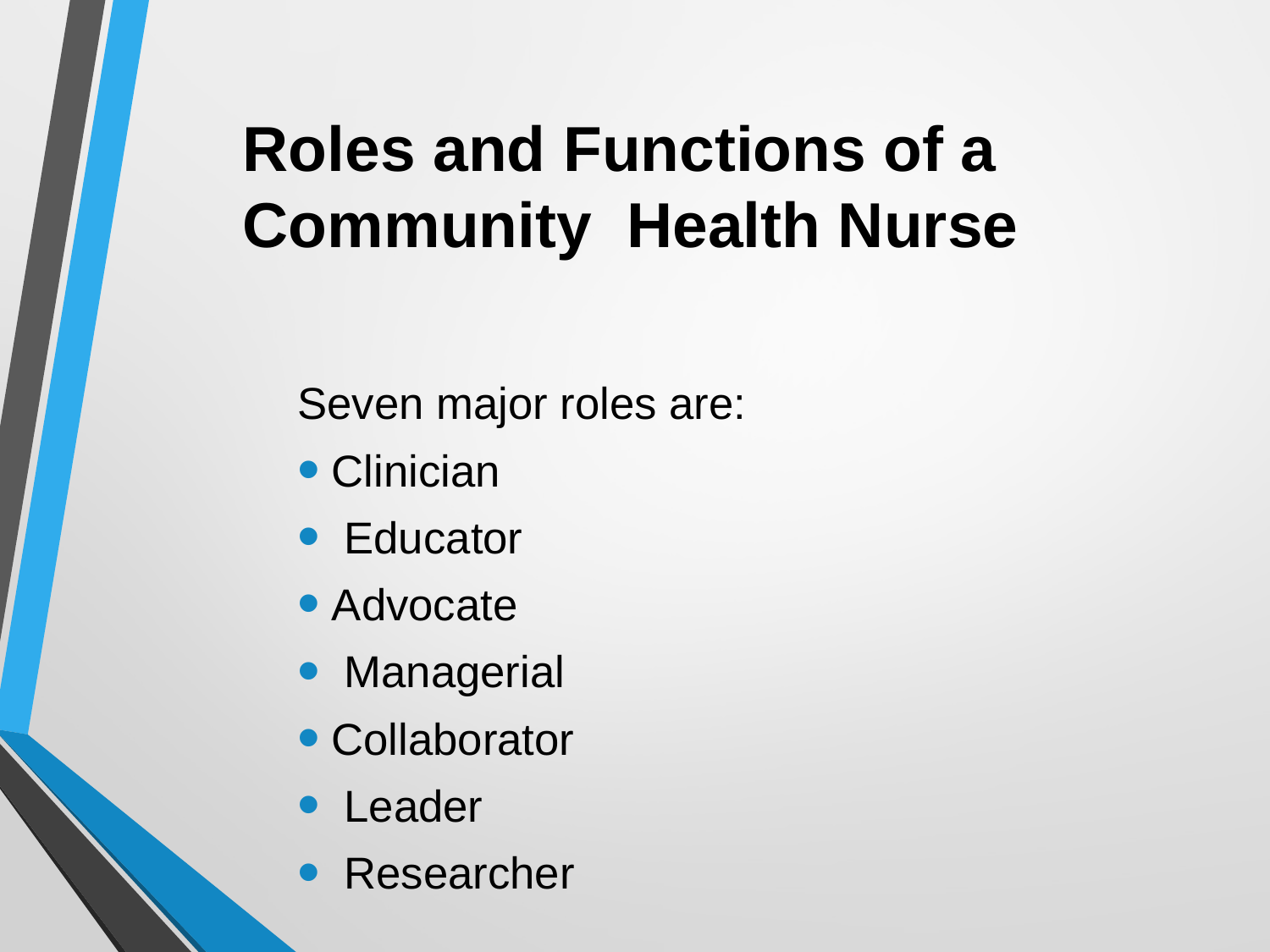

Roles and Functions of a Community  Health Nurse

Seven major roles are:
Clinician
 Educator
Advocate
 Managerial
Collaborator
 Leader
 Researcher